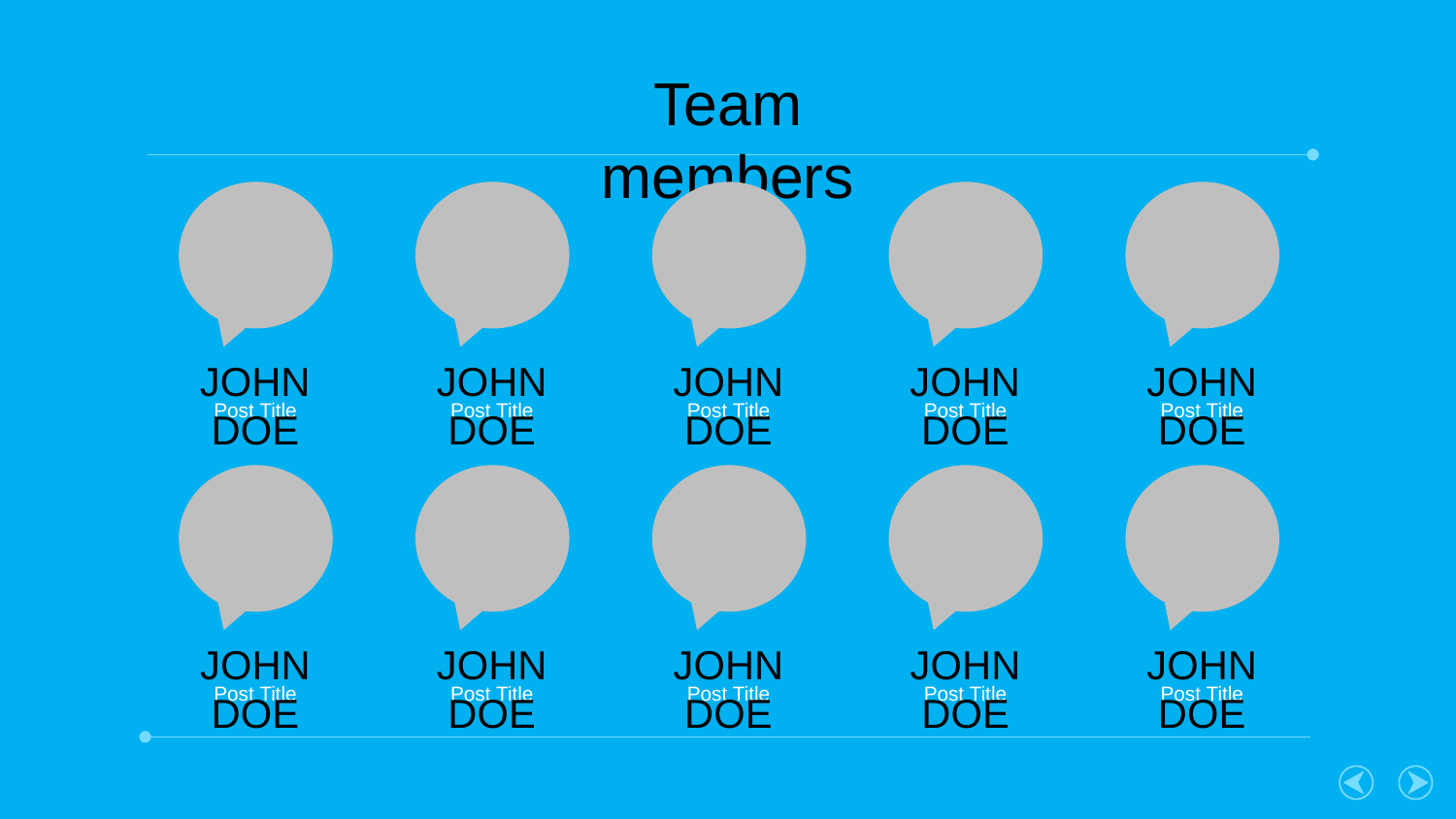

Team members

JOHN DOE
JOHN DOE
JOHN DOE
JOHN DOE
JOHN DOE
Post Title
Post Title
Post Title
Post Title
Post Title

JOHN DOE
JOHN DOE
JOHN DOE
JOHN DOE
JOHN DOE
Post Title
Post Title
Post Title
Post Title
Post Title